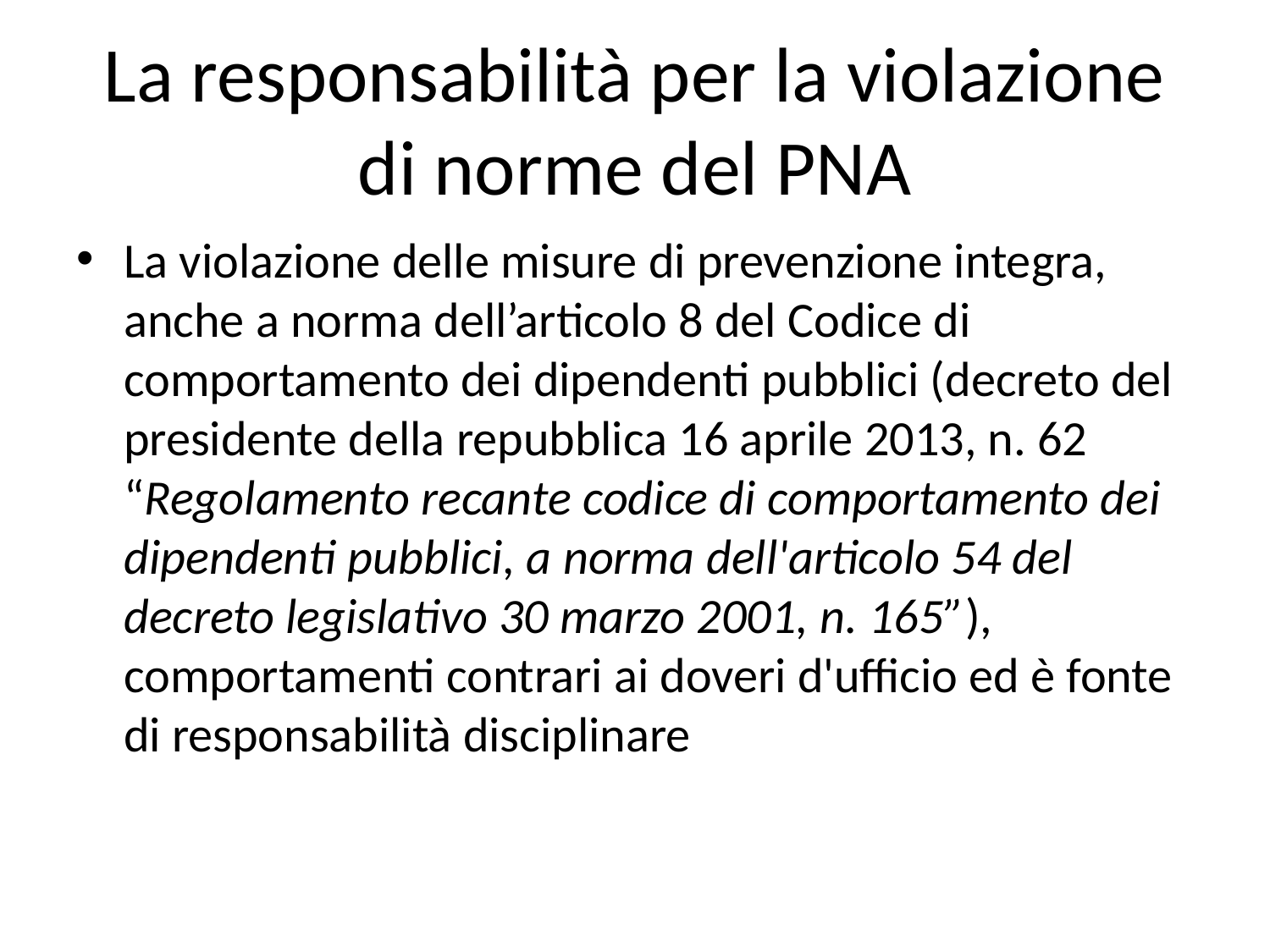

# La responsabilità per la violazione di norme del PNA
La violazione delle misure di prevenzione integra, anche a norma dell’articolo 8 del Codice di comportamento dei dipendenti pubblici (decreto del presidente della repubblica 16 aprile 2013, n. 62 “Regolamento recante codice di comportamento dei dipendenti pubblici, a norma dell'articolo 54 del decreto legislativo 30 marzo 2001, n. 165”), comportamenti contrari ai doveri d'ufficio ed è fonte di responsabilità disciplinare